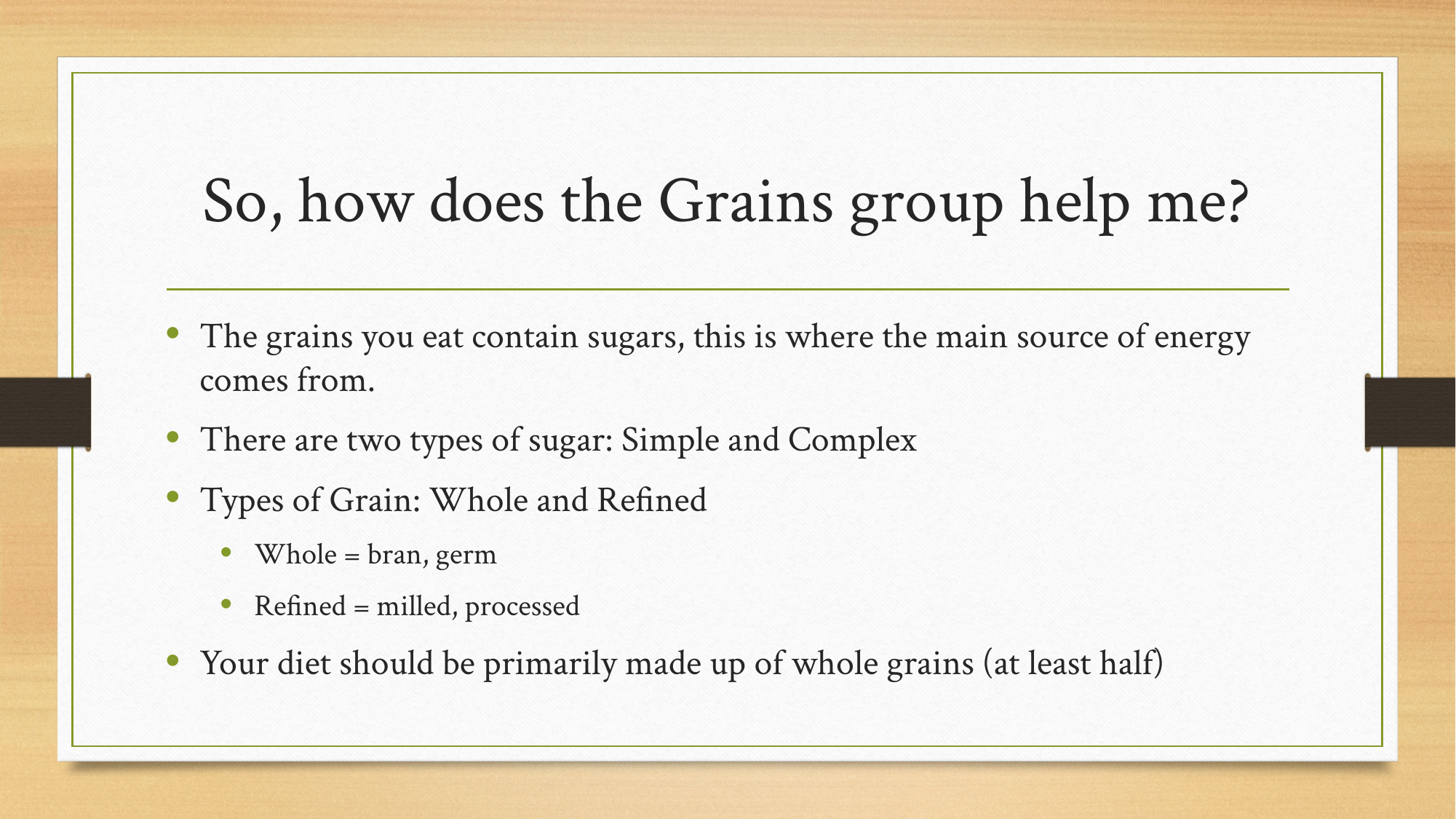

# So, how does the Grains group help me?
The grains you eat contain sugars, this is where the main source of energy comes from.
There are two types of sugar: Simple and Complex
Types of Grain: Whole and Refined
Whole = bran, germ
Refined = milled, processed
Your diet should be primarily made up of whole grains (at least half)